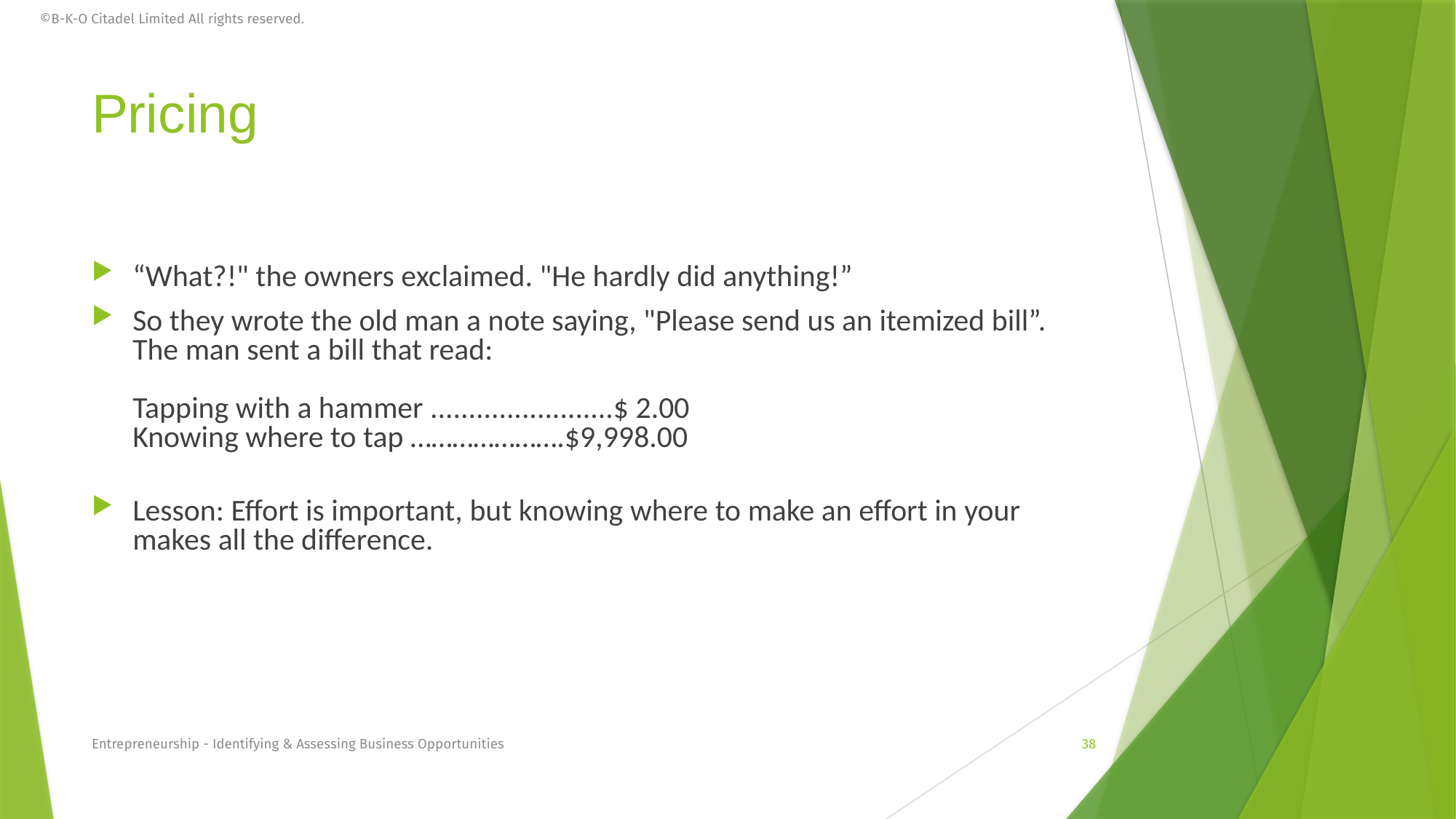

©B-K-O Citadel Limited All rights reserved.
# Pricing
“What?!" the owners exclaimed. "He hardly did anything!”
So they wrote the old man a note saying, "Please send us an itemized bill”. The man sent a bill that read:
Tapping with a hammer ........................$ 2.00
Knowing where to tap ………………….$9,998.00
Lesson: Effort is important, but knowing where to make an effort in your makes all the difference.
Entrepreneurship - Identifying & Assessing Business Opportunities
38